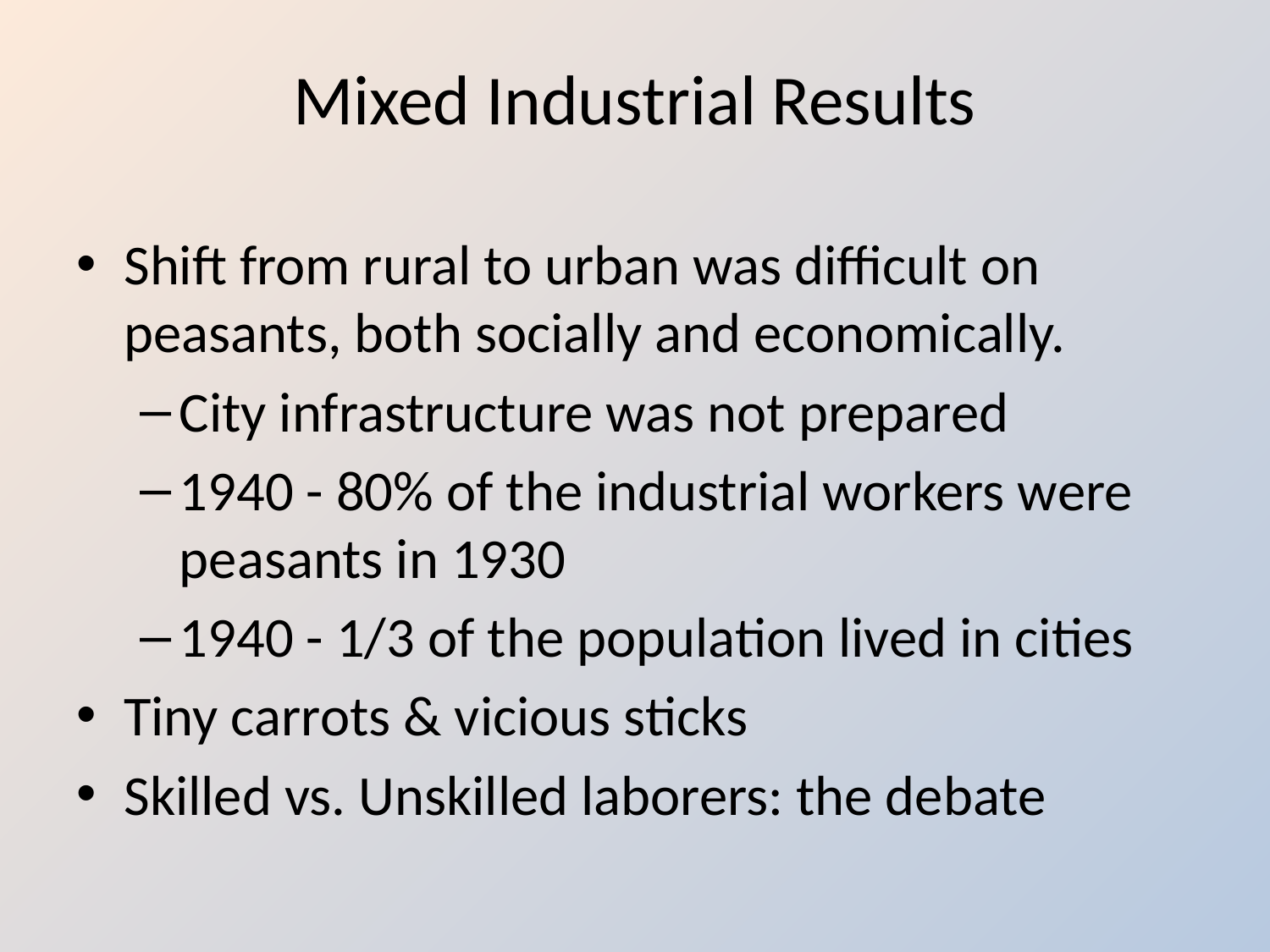

# Mixed Industrial Results
Shift from rural to urban was difficult on peasants, both socially and economically.
City infrastructure was not prepared
1940 - 80% of the industrial workers were peasants in 1930
1940 - 1/3 of the population lived in cities
Tiny carrots & vicious sticks
Skilled vs. Unskilled laborers: the debate